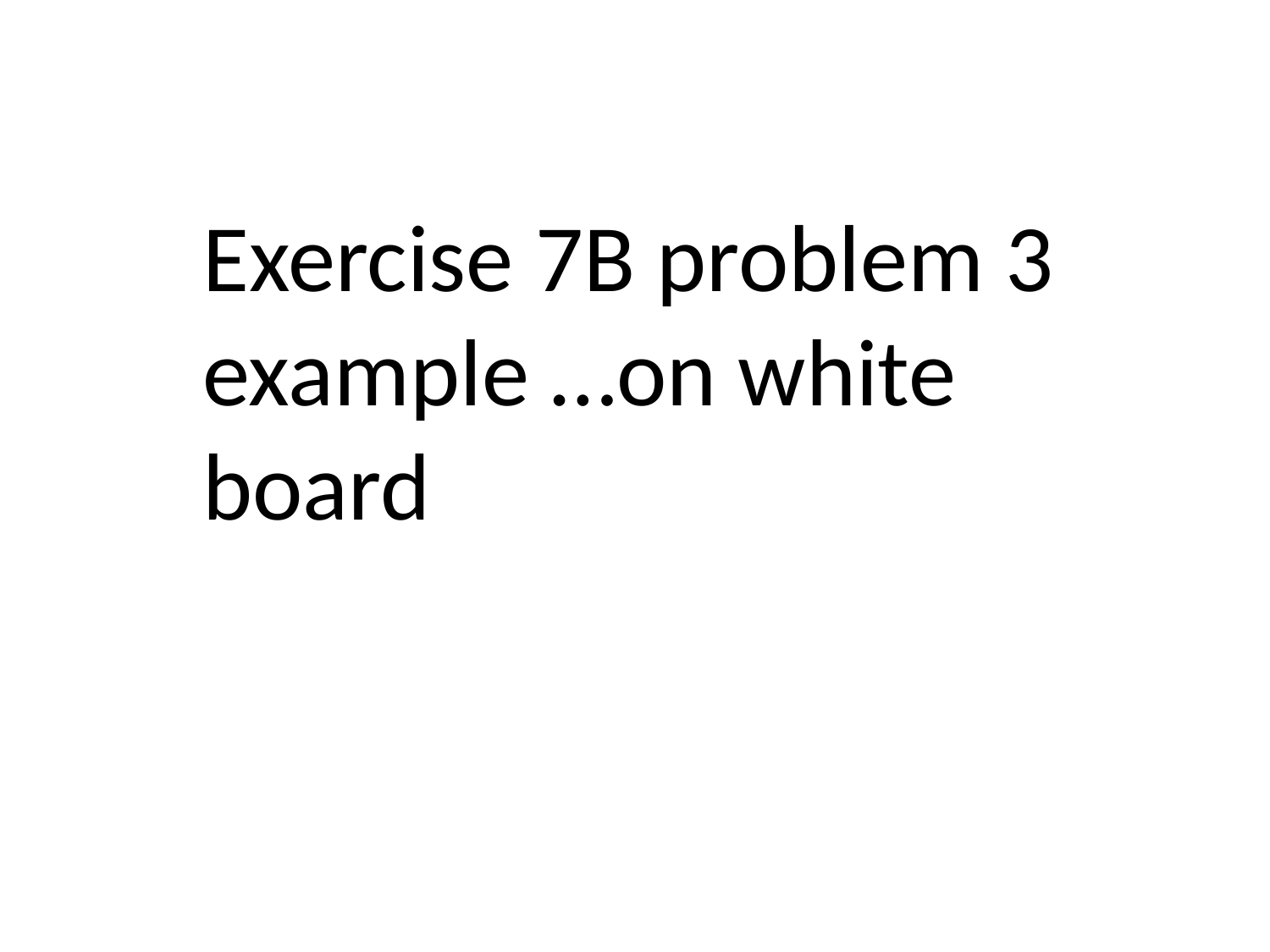

Exercise 7B problem 3 example …on white board